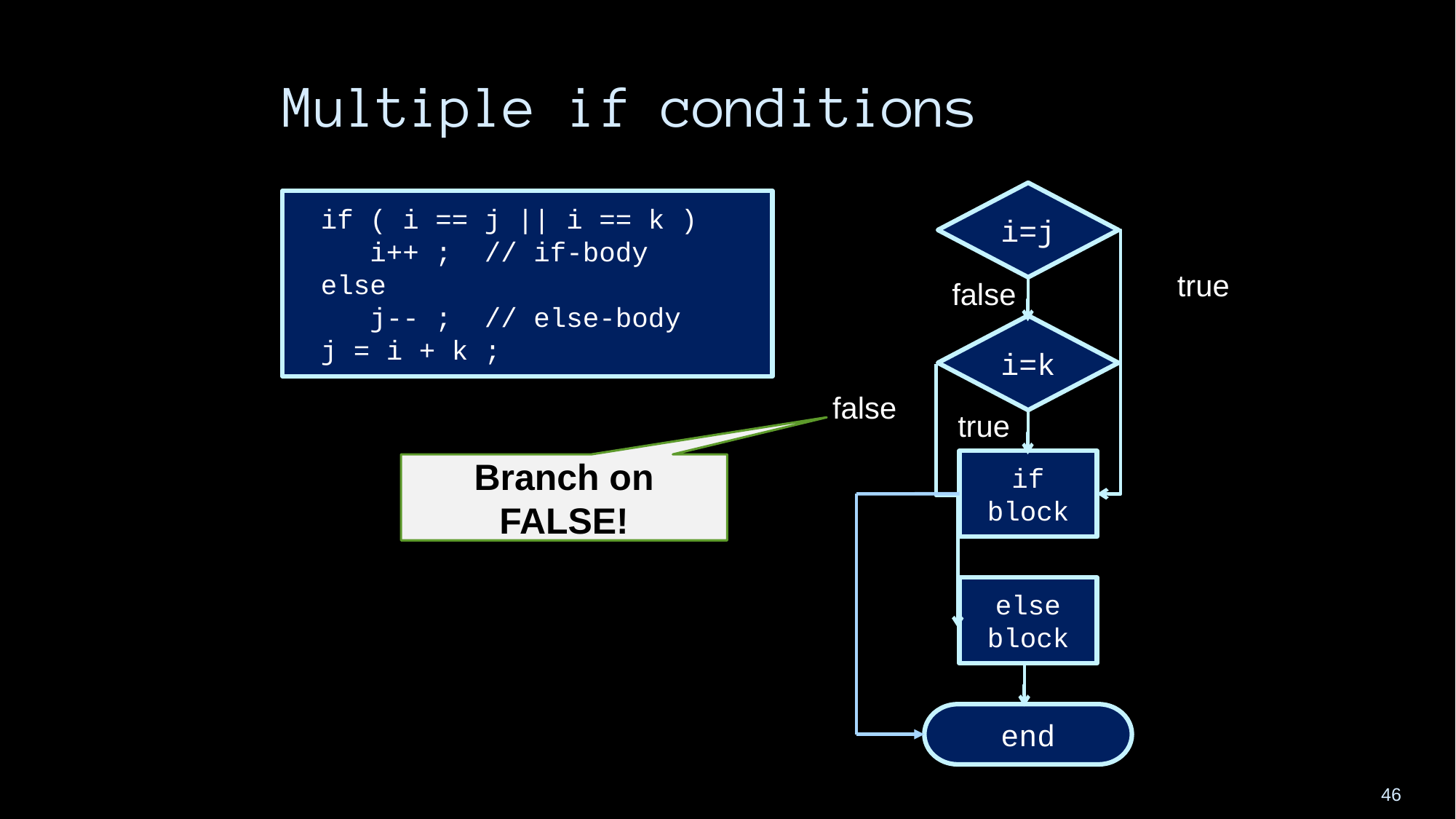

# Multiple if conditions
i=j
 if ( i == j || i == k )
    i++ ;  // if-body
 else
    j-- ;  // else-body
 j = i + k ;
true
false
i=k
false
true
if block
Branch on FALSE!
else block
end
46